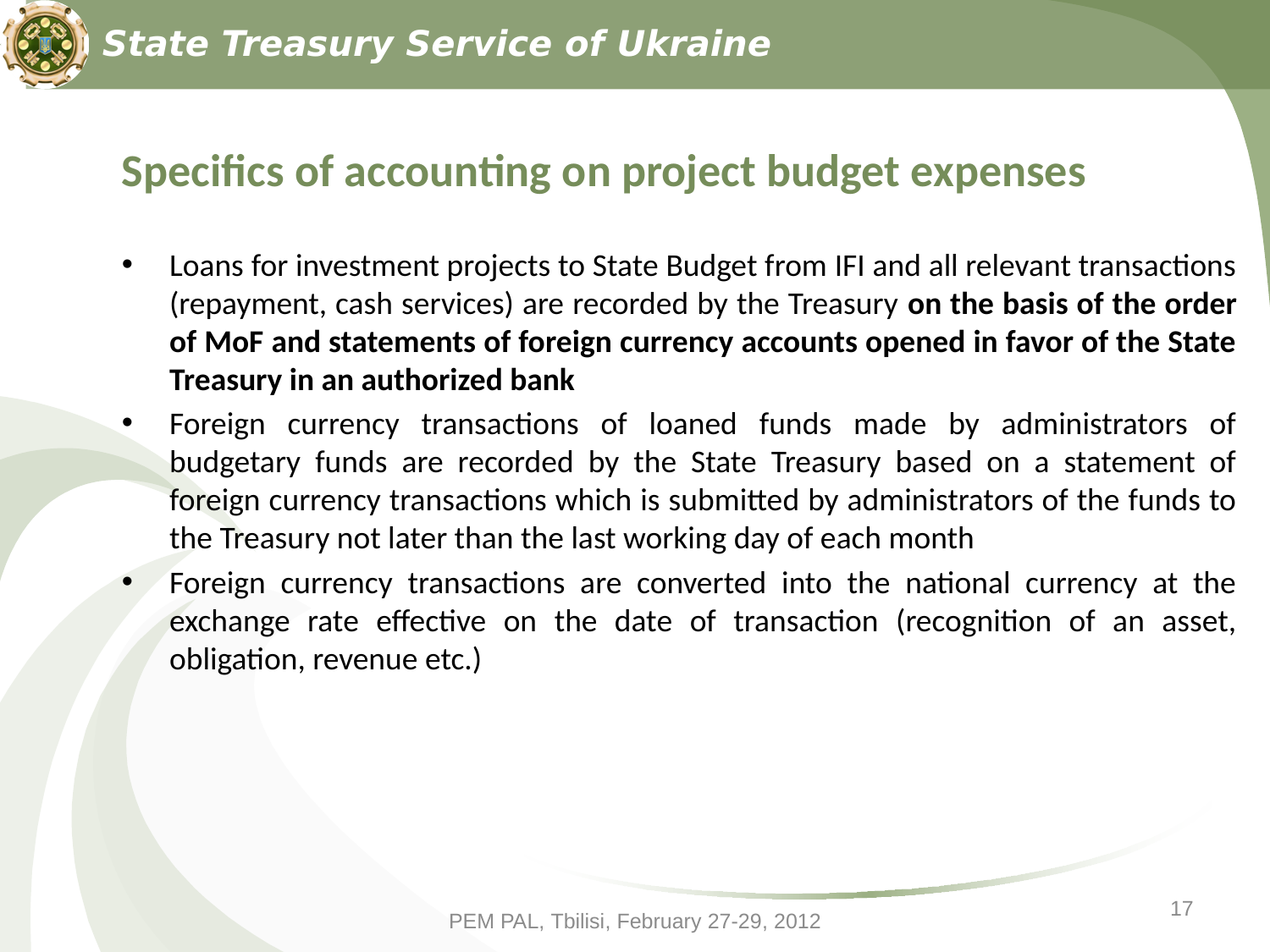

State Treasury Service of Ukraine

Specifics of accounting on project budget expenses
Loans for investment projects to State Budget from IFI and all relevant transactions (repayment, cash services) are recorded by the Treasury on the basis of the order of MoF and statements of foreign currency accounts opened in favor of the State Treasury in an authorized bank
Foreign currency transactions of loaned funds made by administrators of budgetary funds are recorded by the State Treasury based on a statement of foreign currency transactions which is submitted by administrators of the funds to the Treasury not later than the last working day of each month
Foreign currency transactions are converted into the national currency at the exchange rate effective on the date of transaction (recognition of an asset, obligation, revenue etc.)

17
PEM PAL, Tbilisi, February 27-29, 2012